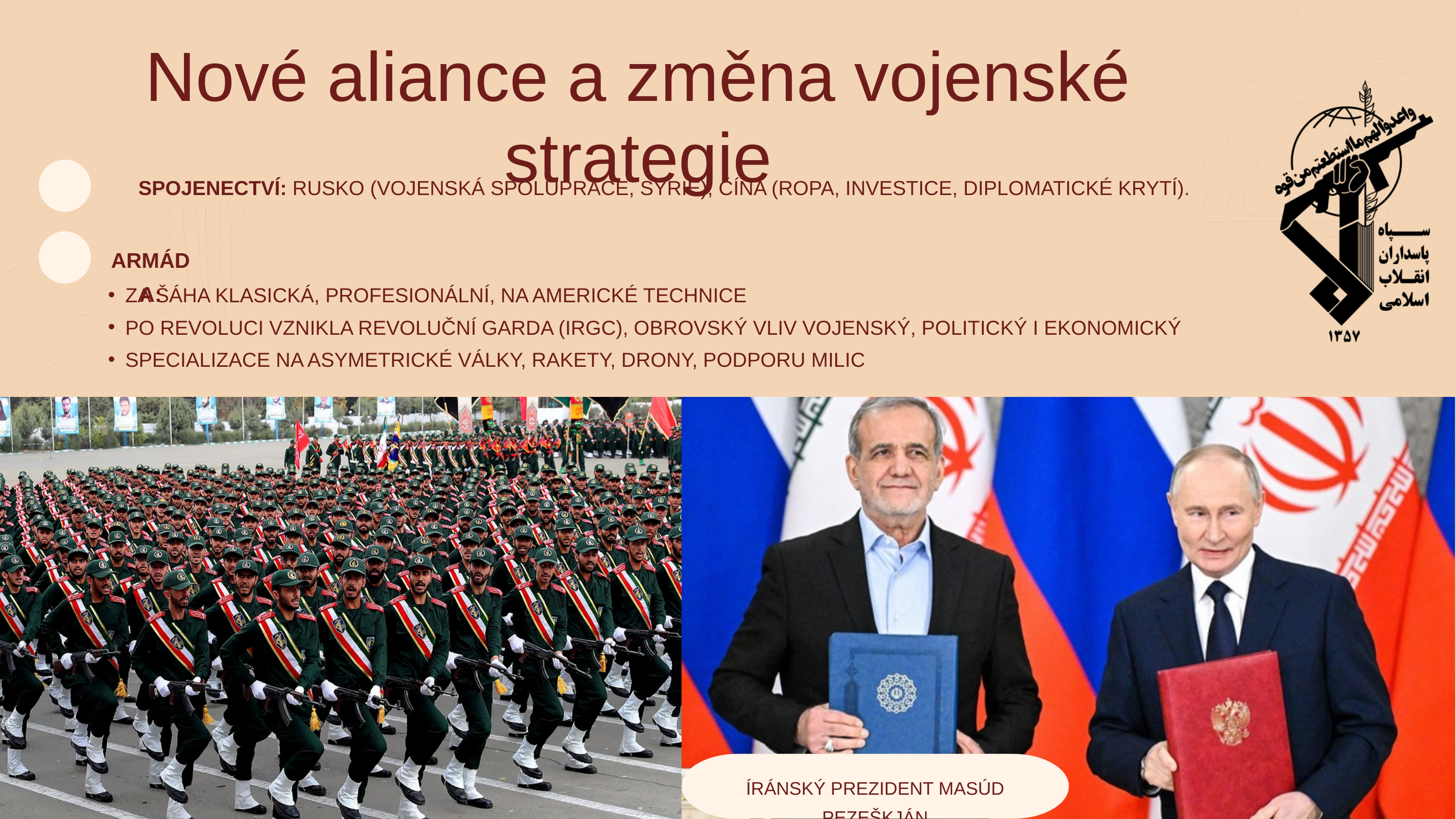

Nové aliance a změna vojenské strategie

SPOJENECTVÍ: RUSKO (VOJENSKÁ SPOLUPRÁCE, SÝRIE), ČÍNA (ROPA, INVESTICE, DIPLOMATICKÉ KRYTÍ).

ARMÁDA:
ZA ŠÁHA KLASICKÁ, PROFESIONÁLNÍ, NA AMERICKÉ TECHNICE
PO REVOLUCI VZNIKLA REVOLUČNÍ GARDA (IRGC), OBROVSKÝ VLIV VOJENSKÝ, POLITICKÝ I EKONOMICKÝ
SPECIALIZACE NA ASYMETRICKÉ VÁLKY, RAKETY, DRONY, PODPORU MILIC

ÍRÁNSKÝ PREZIDENT MASÚD PEZEŠKJÁN